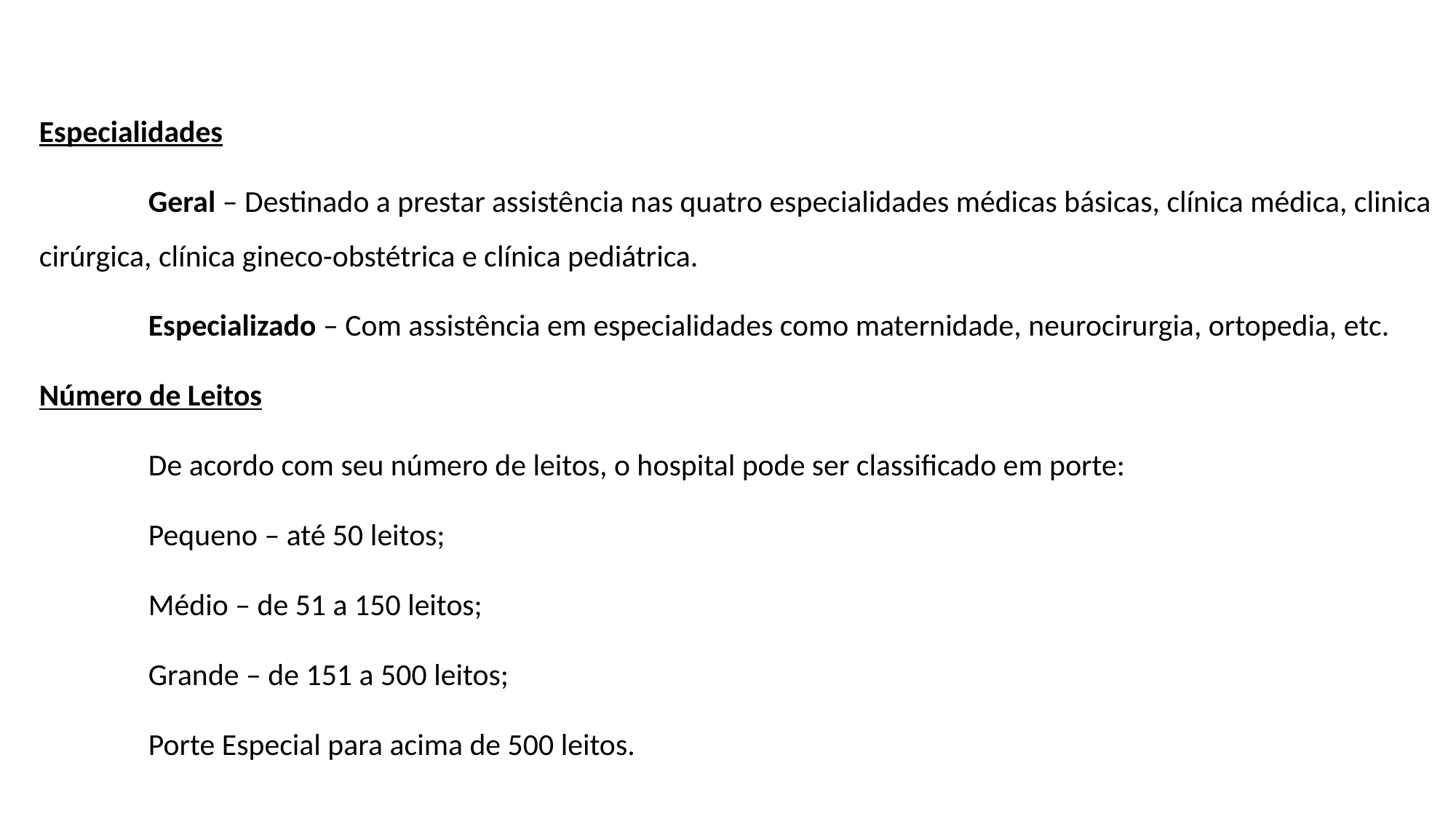

Especialidades
	Geral – Destinado a prestar assistência nas quatro especialidades médicas básicas, clínica médica, clinica cirúrgica, clínica gineco-obstétrica e clínica pediátrica.
	Especializado – Com assistência em especialidades como maternidade, neurocirurgia, ortopedia, etc.
Número de Leitos
	De acordo com seu número de leitos, o hospital pode ser classificado em porte:
	Pequeno – até 50 leitos;
	Médio – de 51 a 150 leitos;
	Grande – de 151 a 500 leitos;
	Porte Especial para acima de 500 leitos.